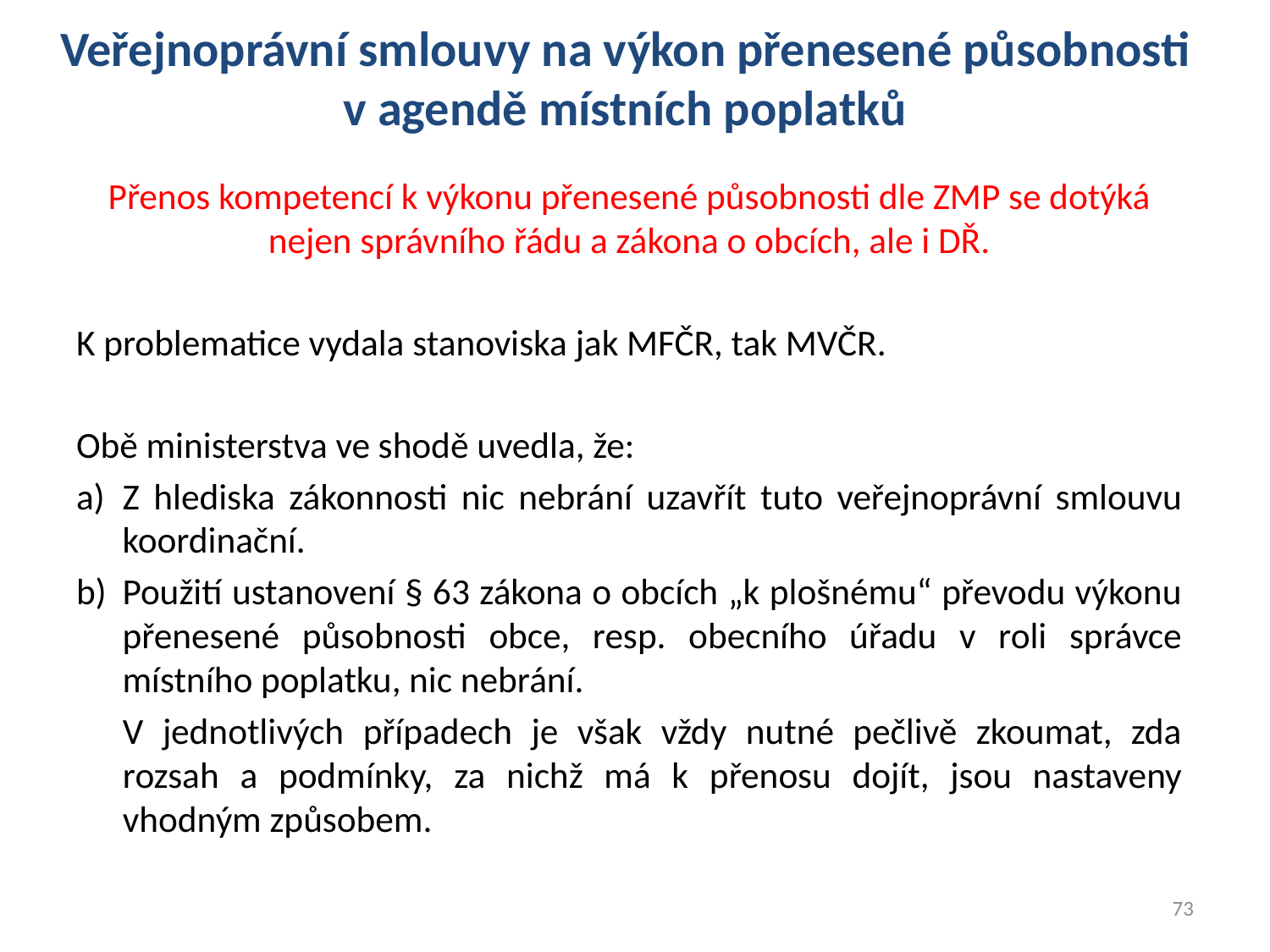

# Veřejnoprávní smlouvy na výkon přenesené působnosti v agendě místních poplatků
Přenos kompetencí k výkonu přenesené působnosti dle ZMP se dotýká nejen správního řádu a zákona o obcích, ale i DŘ.

K problematice vydala stanoviska jak MFČR, tak MVČR.

Obě ministerstva ve shodě uvedla, že:
Z hlediska zákonnosti nic nebrání uzavřít tuto veřejnoprávní smlouvu koordinační.
Použití ustanovení § 63 zákona o obcích „k plošnému“ převodu výkonu přenesené působnosti obce, resp. obecního úřadu v roli správce místního poplatku, nic nebrání.
V jednotlivých případech je však vždy nutné pečlivě zkoumat, zda rozsah a podmínky, za nichž má k přenosu dojít, jsou nastaveny vhodným způsobem.

73